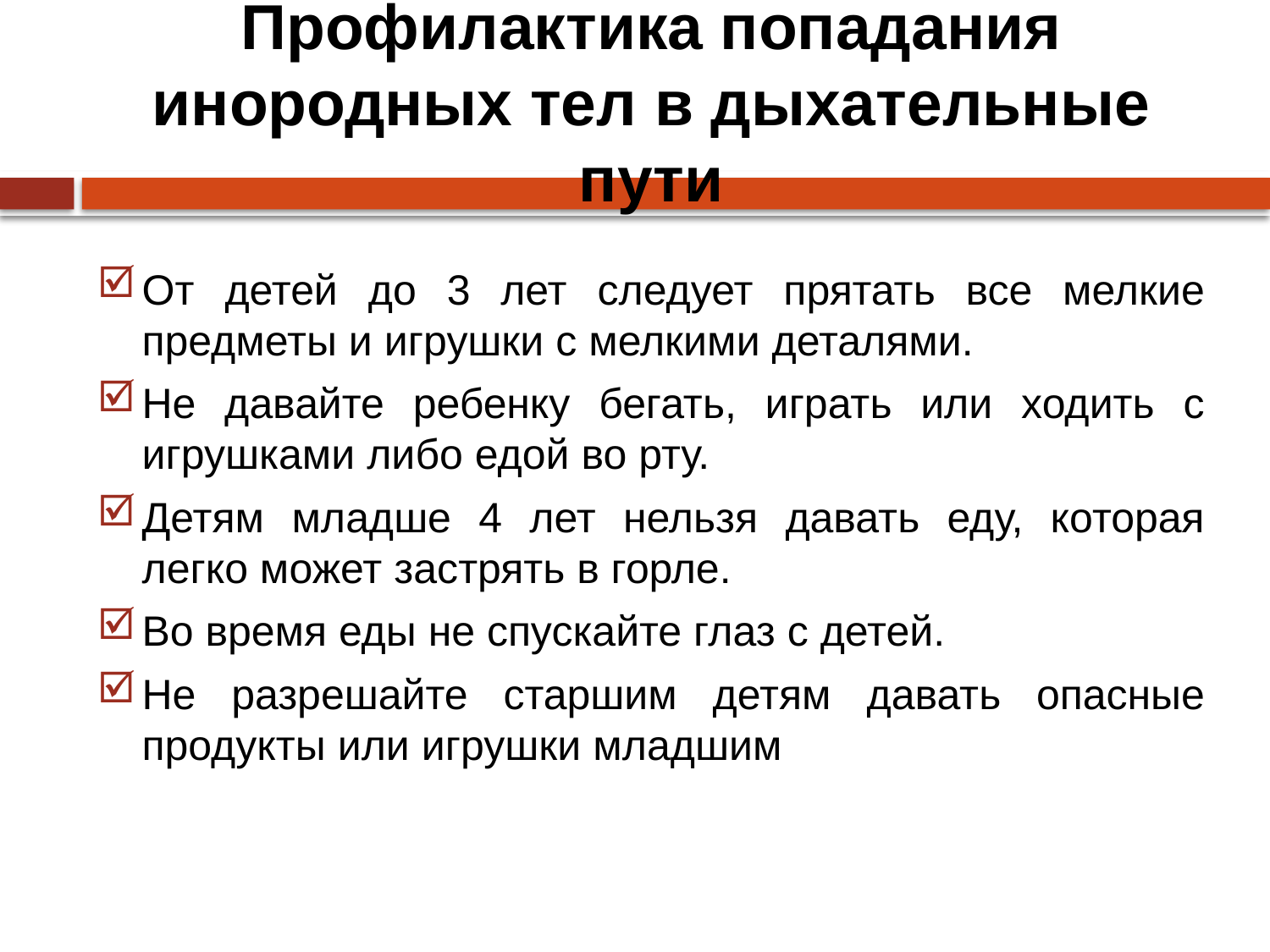

# Профилактика попадания инородных тел в дыхательные пути
От детей до 3 лет следует прятать все мелкие предметы и игрушки с мелкими деталями.
Не давайте ребенку бегать, играть или ходить с игрушками либо едой во рту.
Детям младше 4 лет нельзя давать еду, которая легко может застрять в горле.
Во время еды не спускайте глаз с детей.
Не разрешайте старшим детям давать опасные продукты или игрушки младшим